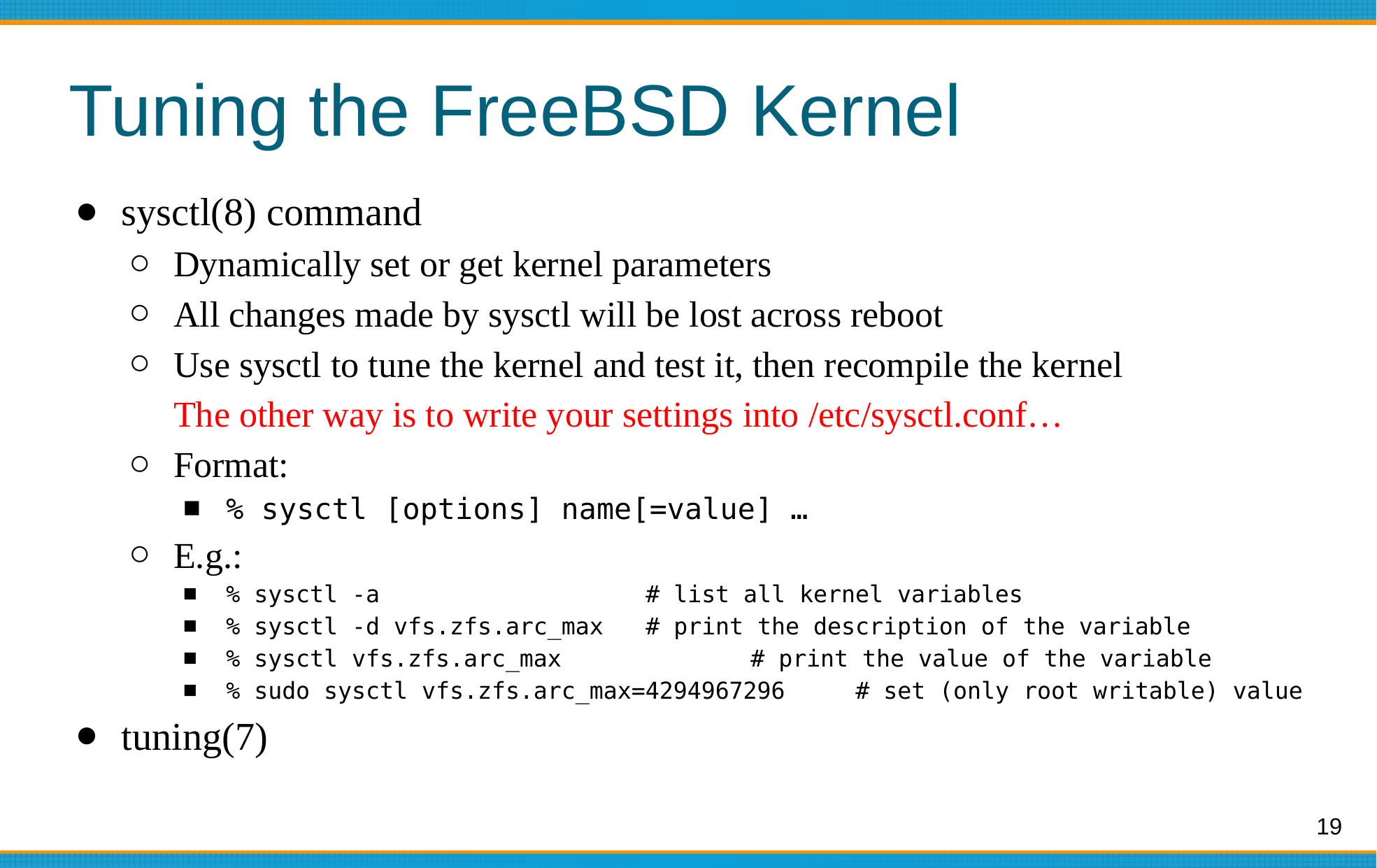

# Tuning the FreeBSD Kernel
sysctl(8) command
Dynamically set or get kernel parameters
All changes made by sysctl will be lost across reboot
Use sysctl to tune the kernel and test it, then recompile the kernel
The other way is to write your settings into /etc/sysctl.conf…
Format:
% sysctl [options] name[=value] …
E.g.:
% sysctl -a 			# list all kernel variables
% sysctl -d vfs.zfs.arc_max	# print the description of the variable
% sysctl vfs.zfs.arc_max		# print the value of the variable
% sudo sysctl vfs.zfs.arc_max=4294967296	# set (only root writable) value
tuning(7)
19